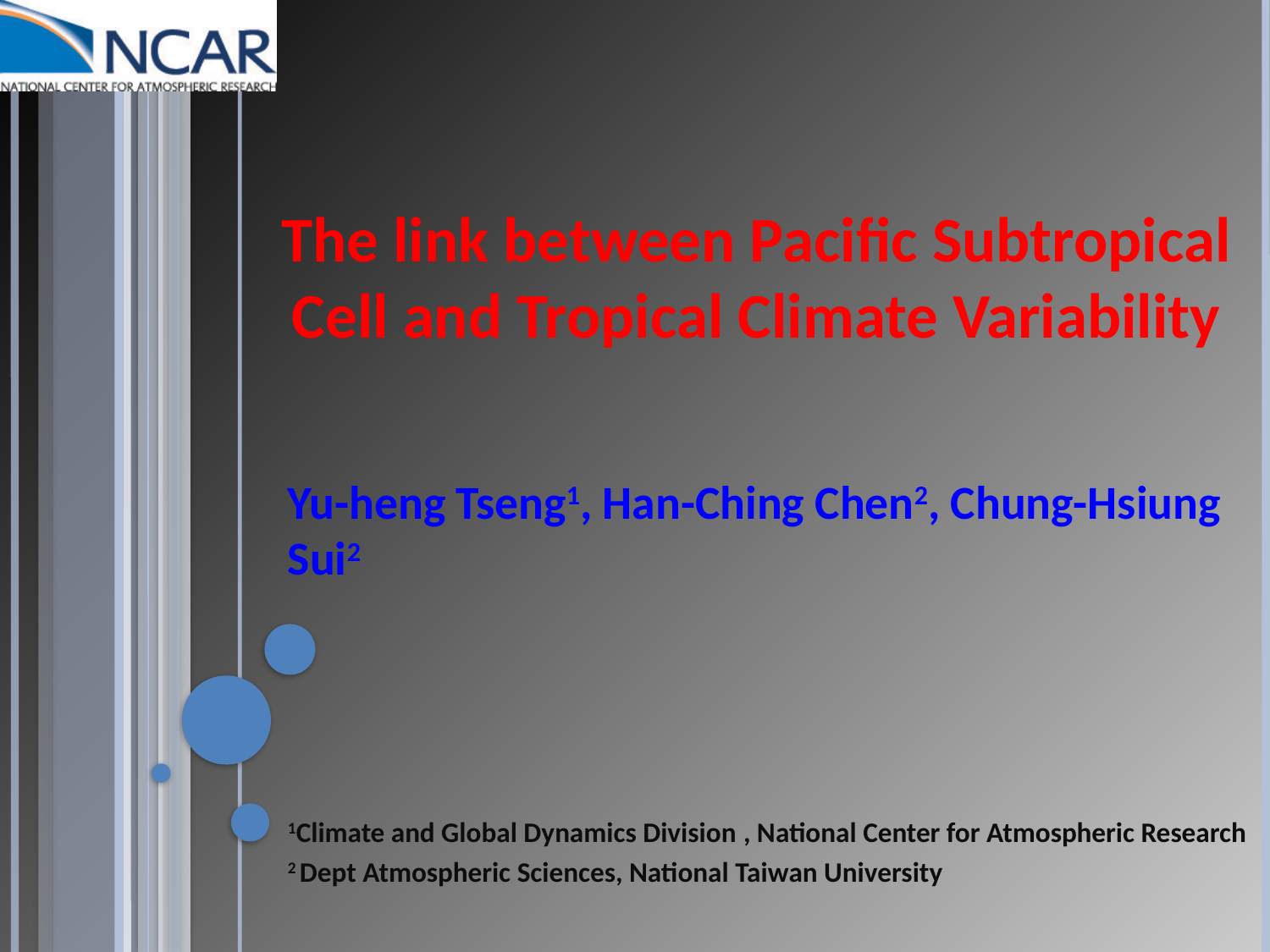

# The link between Pacific Subtropical Cell and Tropical Climate Variability
Yu-heng Tseng1, Han-Ching Chen2, Chung-Hsiung Sui2

1Climate and Global Dynamics Division , National Center for Atmospheric Research
2 Dept Atmospheric Sciences, National Taiwan University